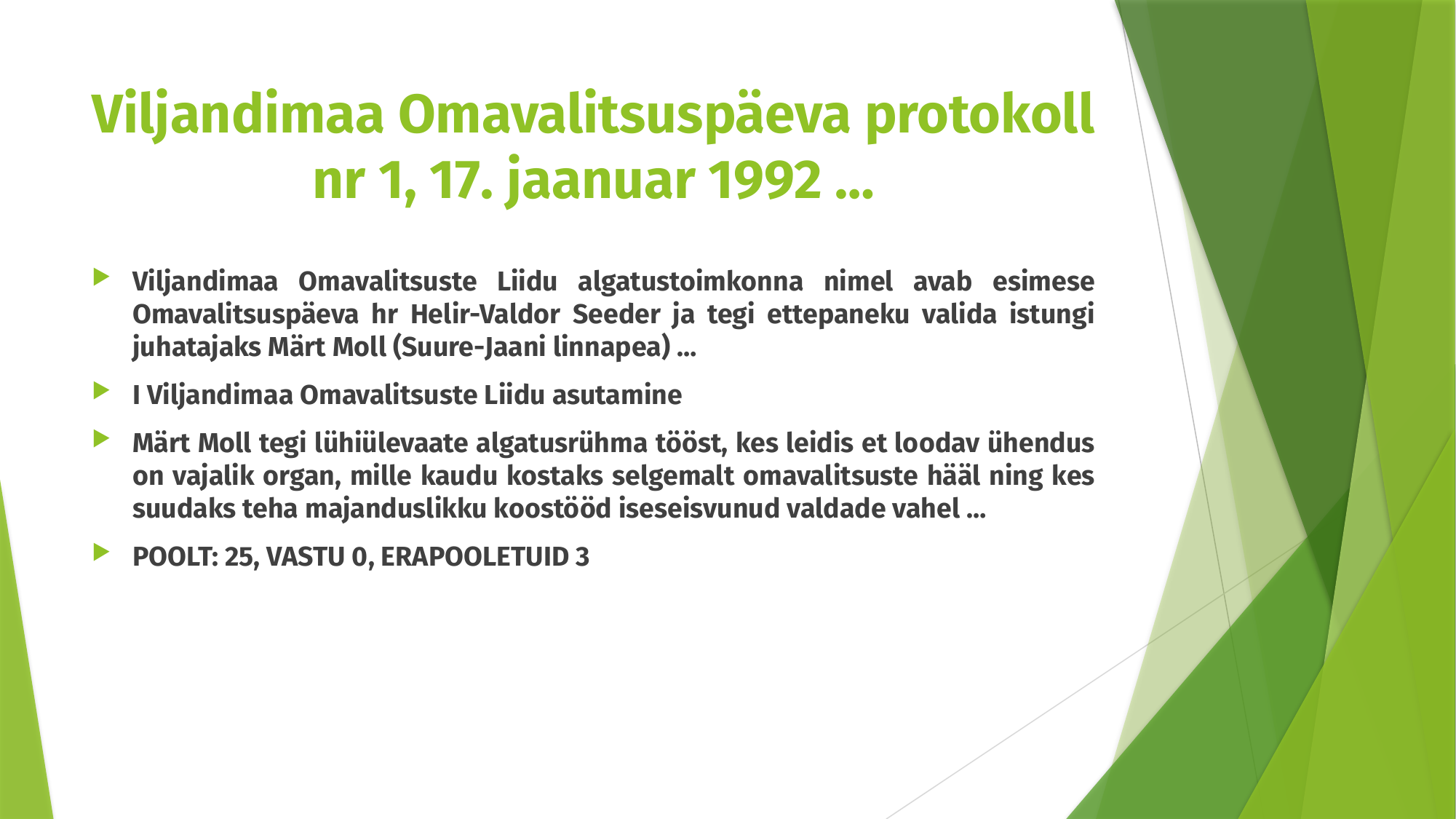

# Viljandimaa Omavalitsuspäeva protokoll nr 1, 17. jaanuar 1992 …
Viljandimaa Omavalitsuste Liidu algatustoimkonna nimel avab esimese Omavalitsuspäeva hr Helir-Valdor Seeder ja tegi ettepaneku valida istungi juhatajaks Märt Moll (Suure-Jaani linnapea) …
I Viljandimaa Omavalitsuste Liidu asutamine
Märt Moll tegi lühiülevaate algatusrühma tööst, kes leidis et loodav ühendus on vajalik organ, mille kaudu kostaks selgemalt omavalitsuste hääl ning kes suudaks teha majanduslikku koostööd iseseisvunud valdade vahel …
POOLT: 25, VASTU 0, ERAPOOLETUID 3